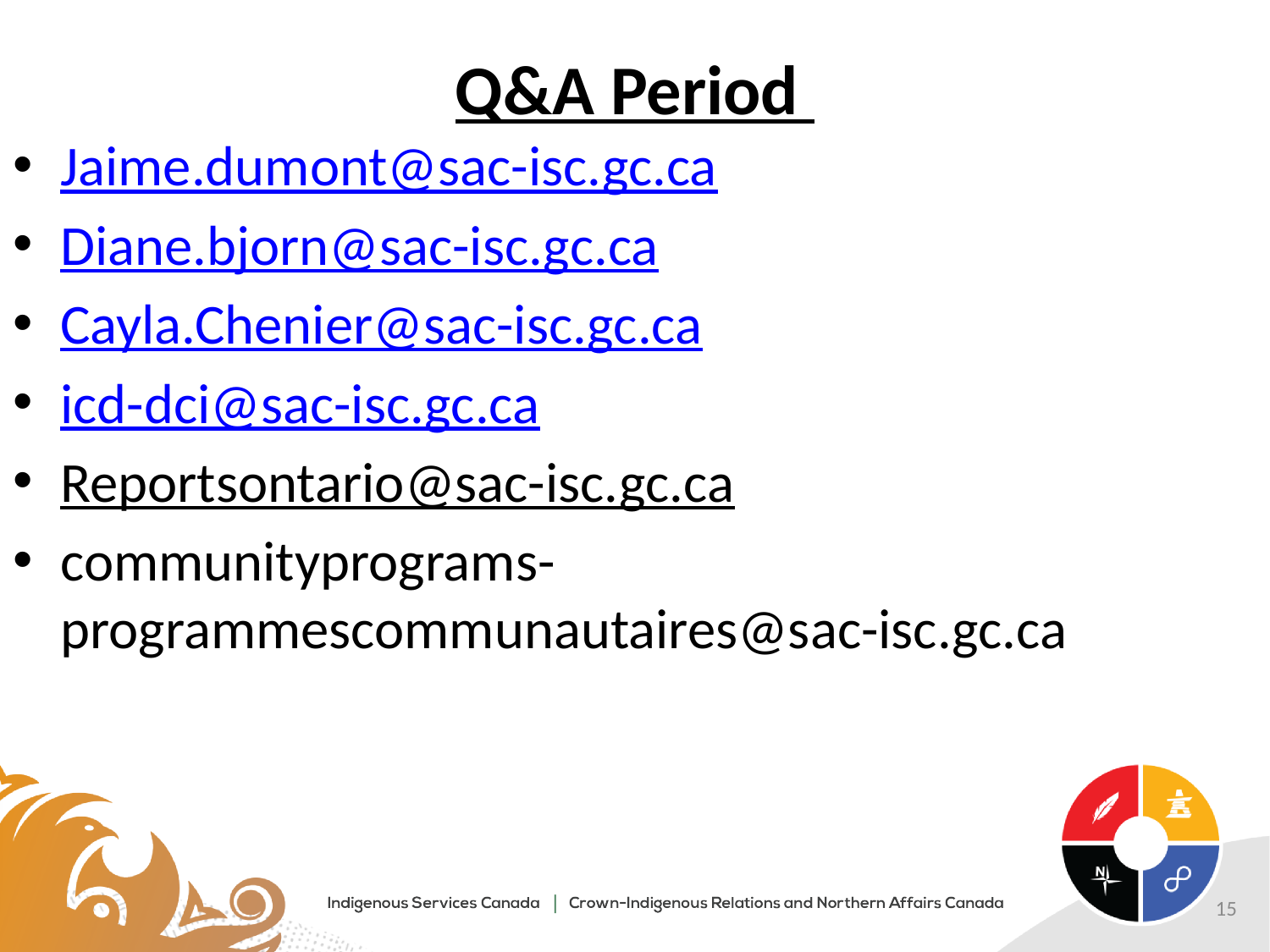

# Q&A Period
Jaime.dumont@sac-isc.gc.ca
Diane.bjorn@sac-isc.gc.ca
Cayla.Chenier@sac-isc.gc.ca
icd-dci@sac-isc.gc.ca
Reportsontario@sac-isc.gc.ca
communityprograms-programmescommunautaires@sac-isc.gc.ca
15